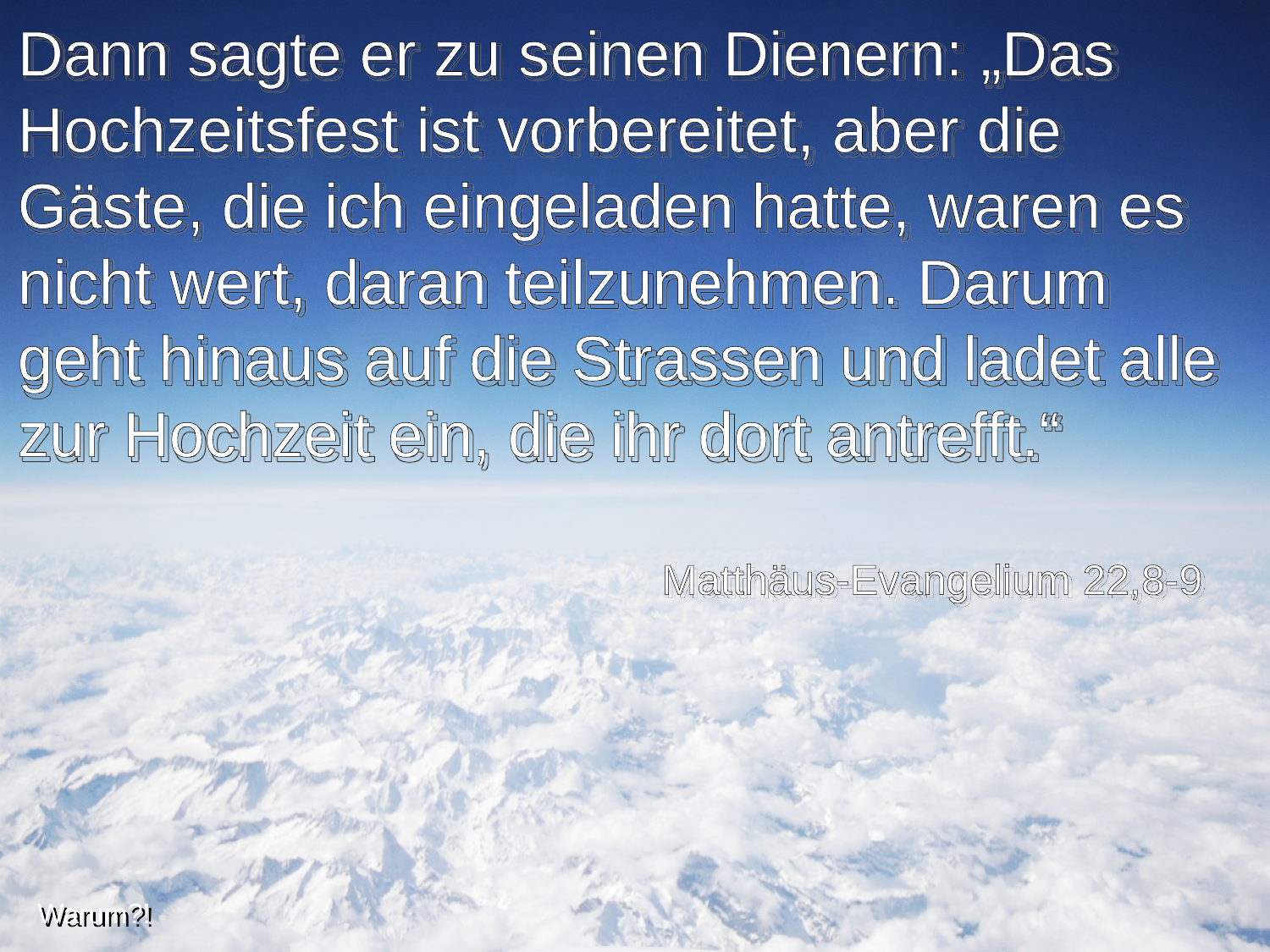

Dann sagte er zu seinen Dienern: „Das Hochzeitsfest ist vorbereitet, aber die Gäste, die ich eingeladen hatte, waren es nicht wert, daran teilzunehmen. Darum geht hinaus auf die Strassen und ladet alle zur Hochzeit ein, die ihr dort antrefft.“
Matthäus-Evangelium 22,8-9
Warum?!